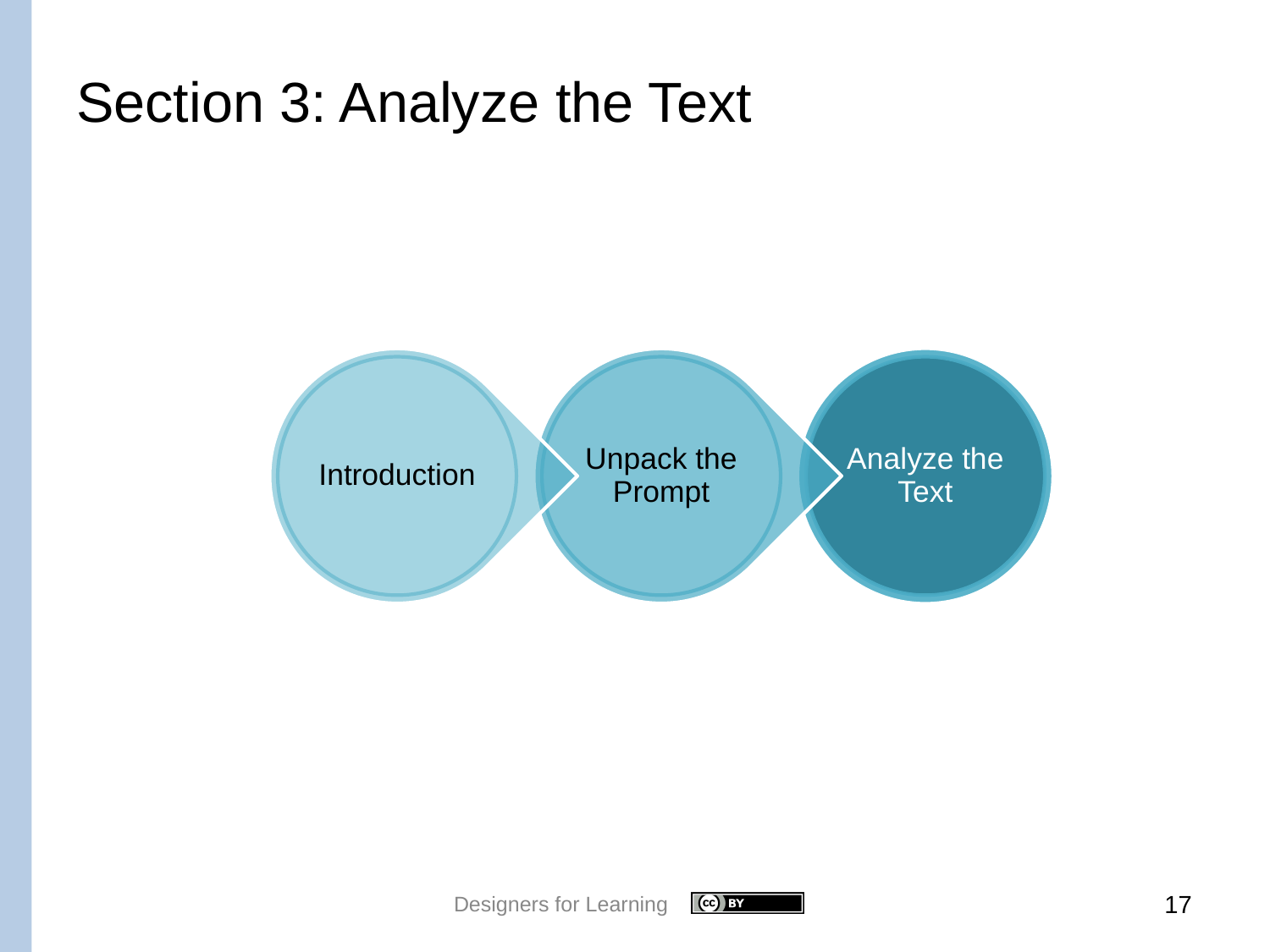

# Section 3: Analyze the Text
Analyze the Text
Unpack the Prompt
Introduction
Designers for Learning

17